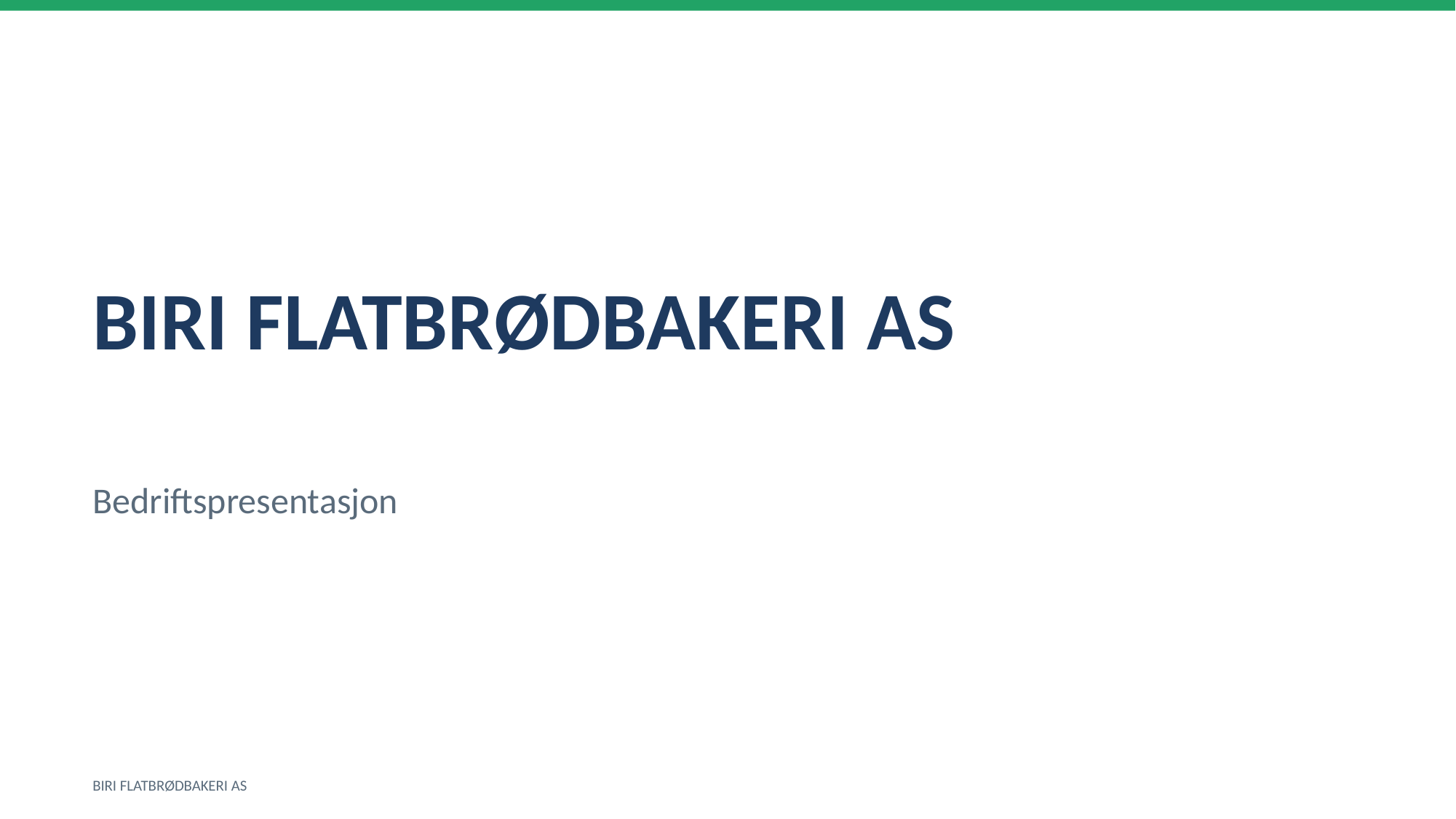

BIRI FLATBRØDBAKERI AS
Bedriftspresentasjon
BIRI FLATBRØDBAKERI AS